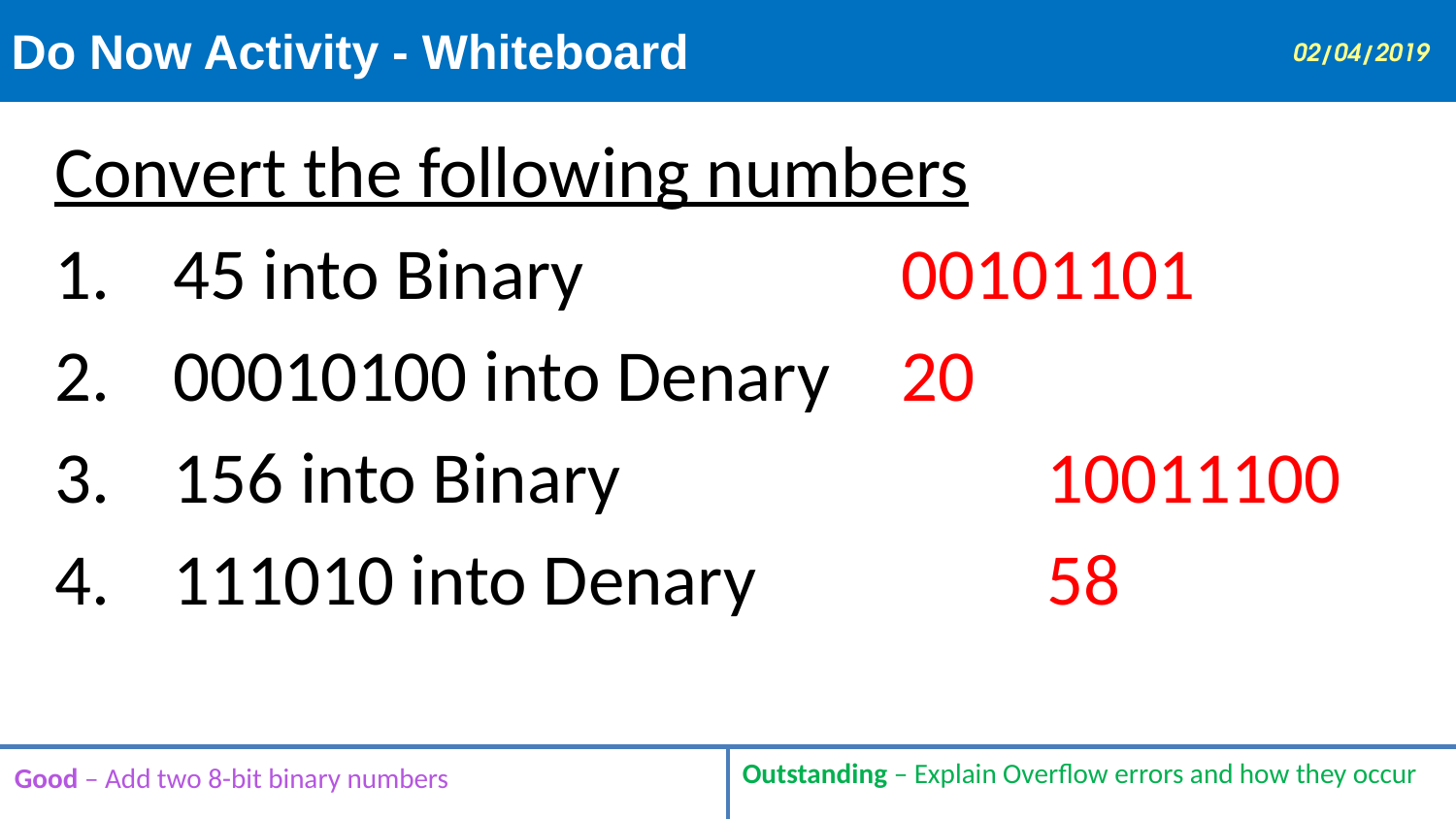

# Do Now Activity - Whiteboard
02/04/2019
Convert the following numbers
45 into Binary 			00101101
00010100 into Denary	20
156 into Binary			10011100
111010 into Denary 		58